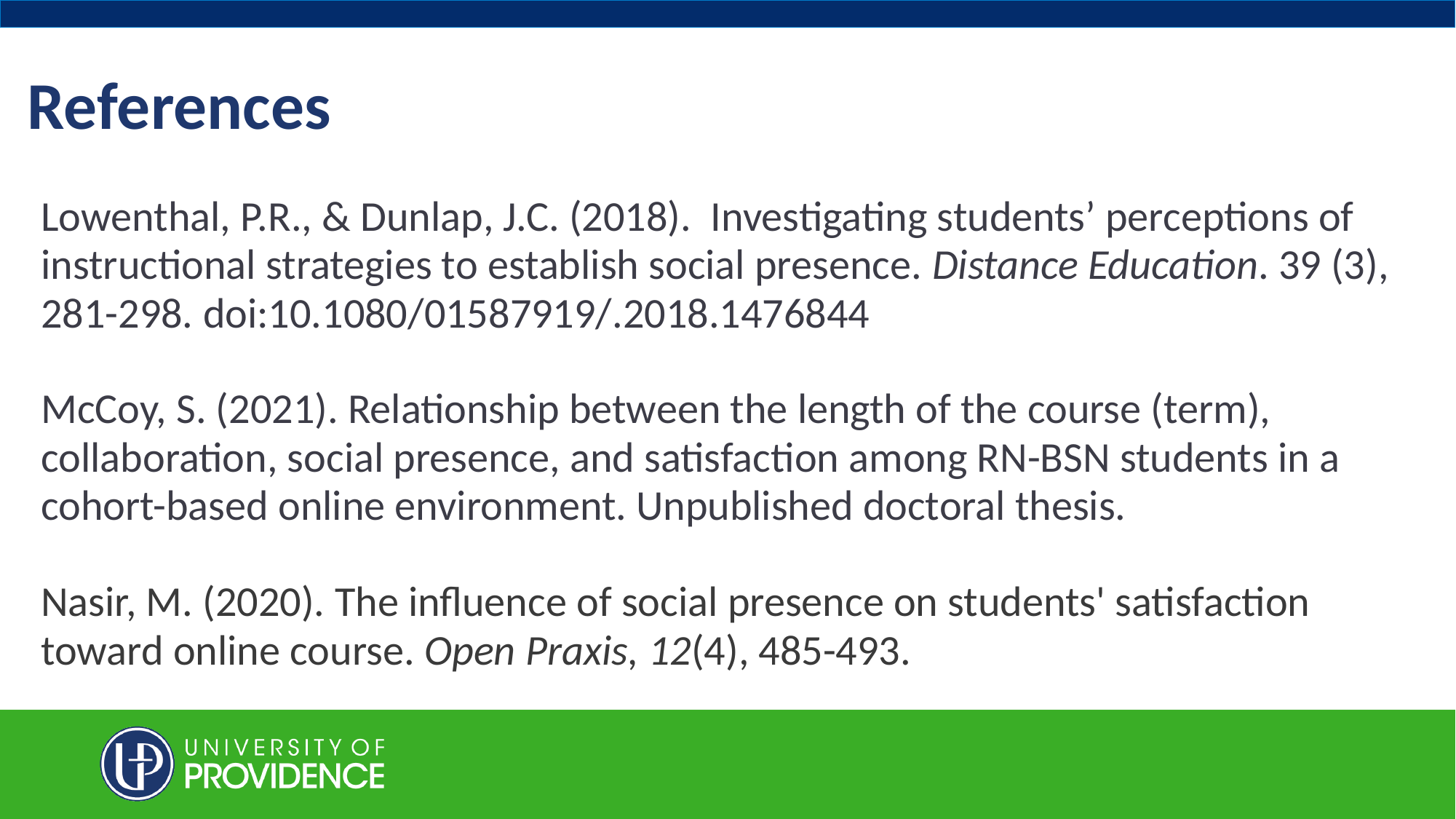

# References
Lowenthal, P.R., & Dunlap, J.C. (2018).  Investigating students’ perceptions of  instructional strategies to establish social presence. Distance Education. 39 (3), 281-298. doi:10.1080/01587919/.2018.1476844

McCoy, S. (2021). Relationship between the length of the course (term), collaboration, social presence, and satisfaction among RN-BSN students in a cohort-based online environment. Unpublished doctoral thesis.

Nasir, M. (2020). The influence of social presence on students' satisfaction toward online course. Open Praxis, 12(4), 485-493.